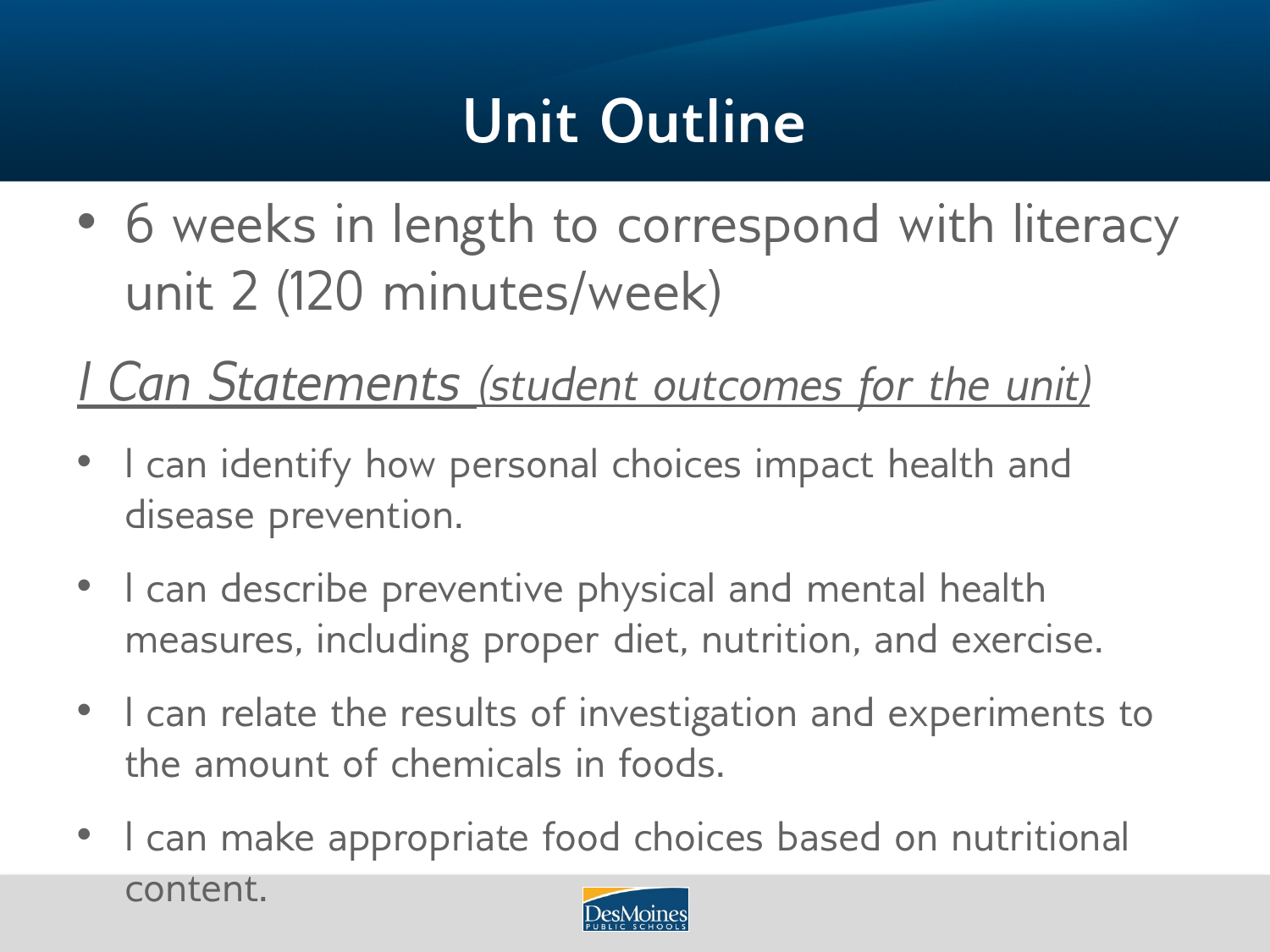

# Unit Outline
6 weeks in length to correspond with literacy unit 2 (120 minutes/week)
I Can Statements (student outcomes for the unit)
I can identify how personal choices impact health and disease prevention.
I can describe preventive physical and mental health measures, including proper diet, nutrition, and exercise.
I can relate the results of investigation and experiments to the amount of chemicals in foods.
I can make appropriate food choices based on nutritional content.